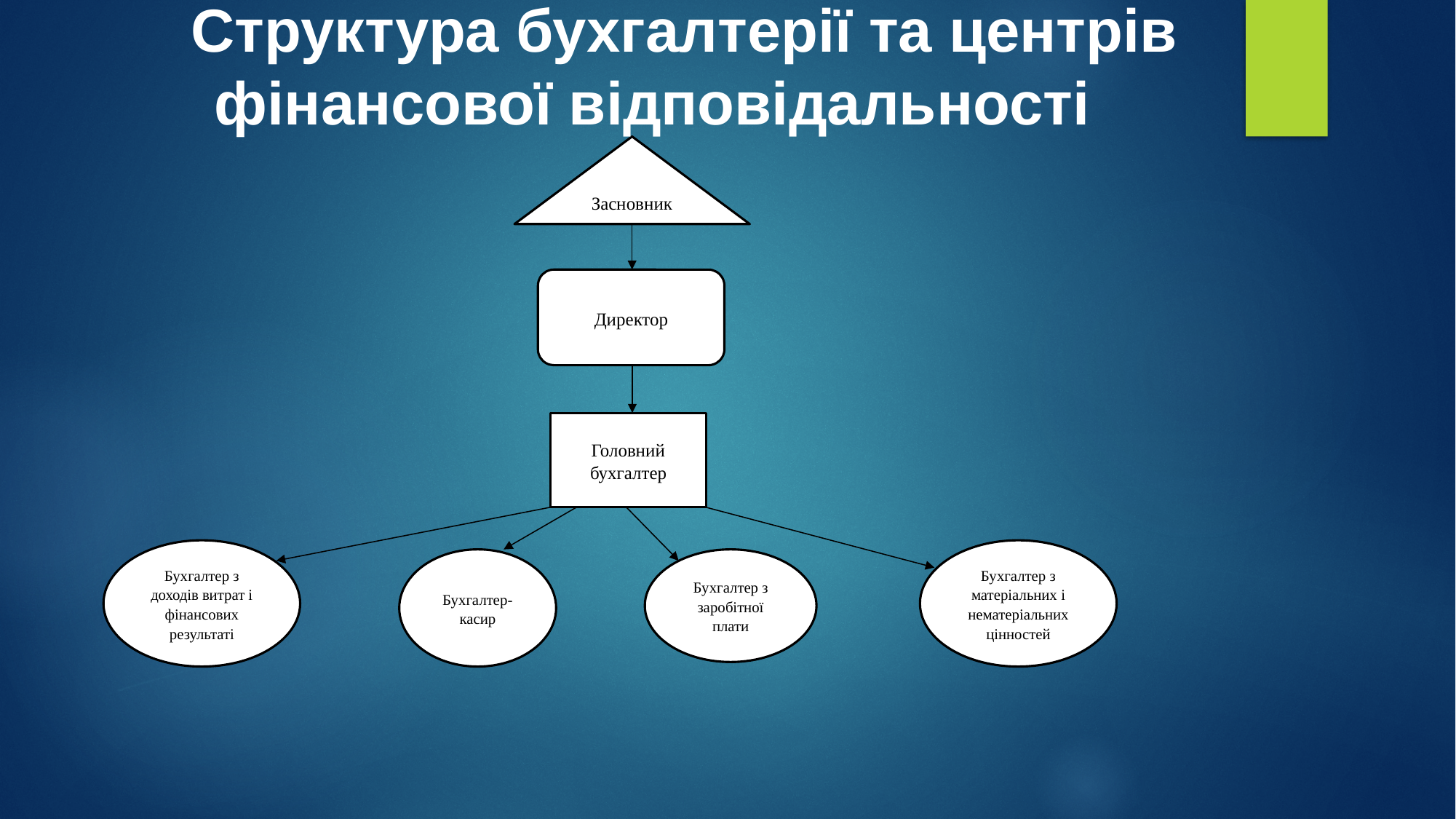

Структура бухгалтерії та центрів фінансової відповідальності

Засновник
Директор
Головний бухгалтер
Бухгалтер з доходів витрат і фінансових результаті
Бухгалтер з матеріальних і нематеріальних цінностей
Бухгалтер-касир
Бухгалтер з заробітної плати